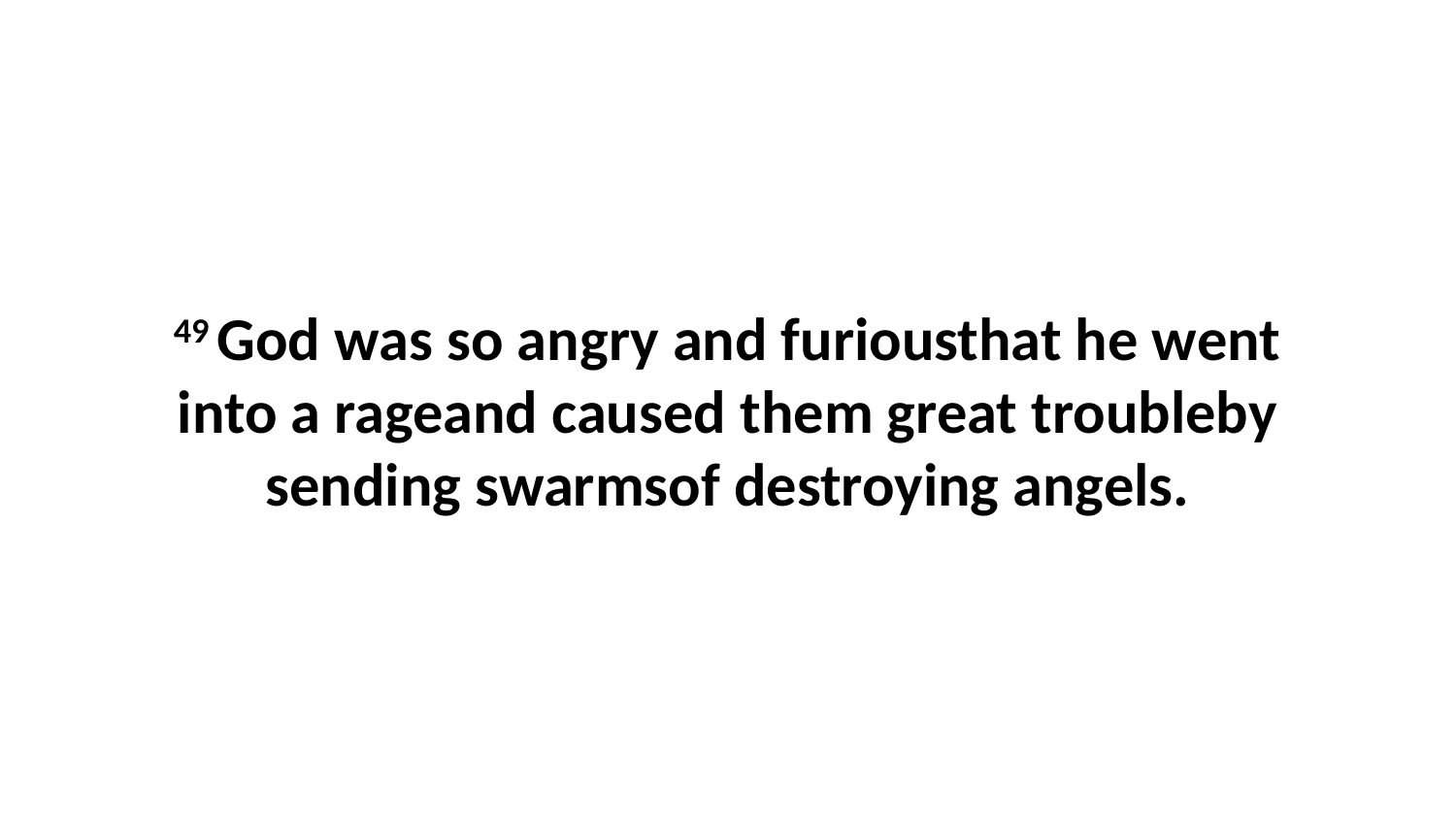

49 God was so angry and furiousthat he went into a rageand caused them great troubleby sending swarmsof destroying angels.